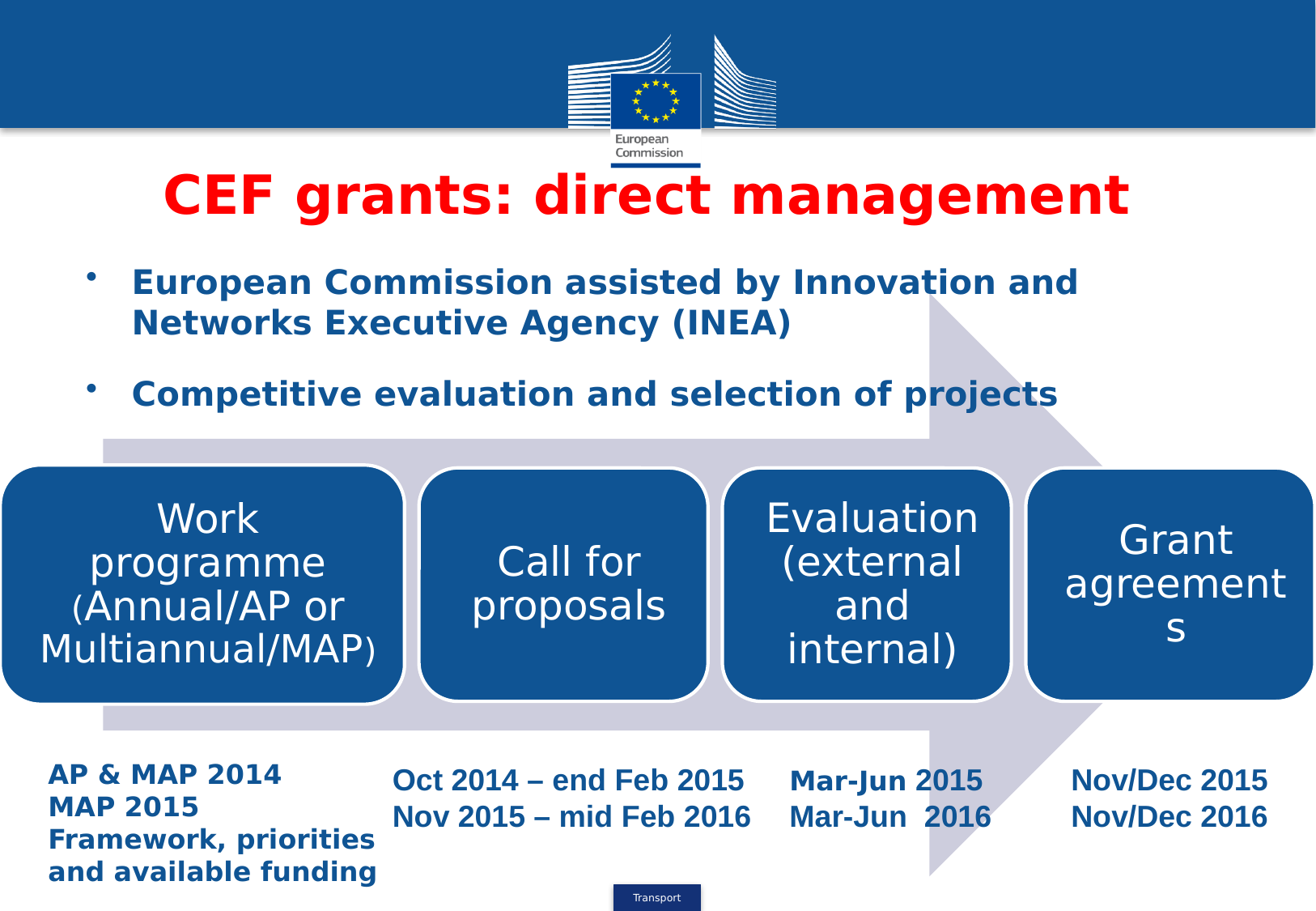

# CEF grants: direct management
European Commission assisted by Innovation and Networks Executive Agency (INEA)
Competitive evaluation and selection of projects
Work programme (Annual/AP or Multiannual/MAP)
Call for proposals
Evaluation (external and internal)
Grant agreements

AP & MAP 2014
MAP 2015
Framework, priorities and available funding
Oct 2014 – end Feb 2015
Nov 2015 – mid Feb 2016
Mar-Jun 2015
Mar-Jun  2016
Nov/Dec 2015
Nov/Dec 2016